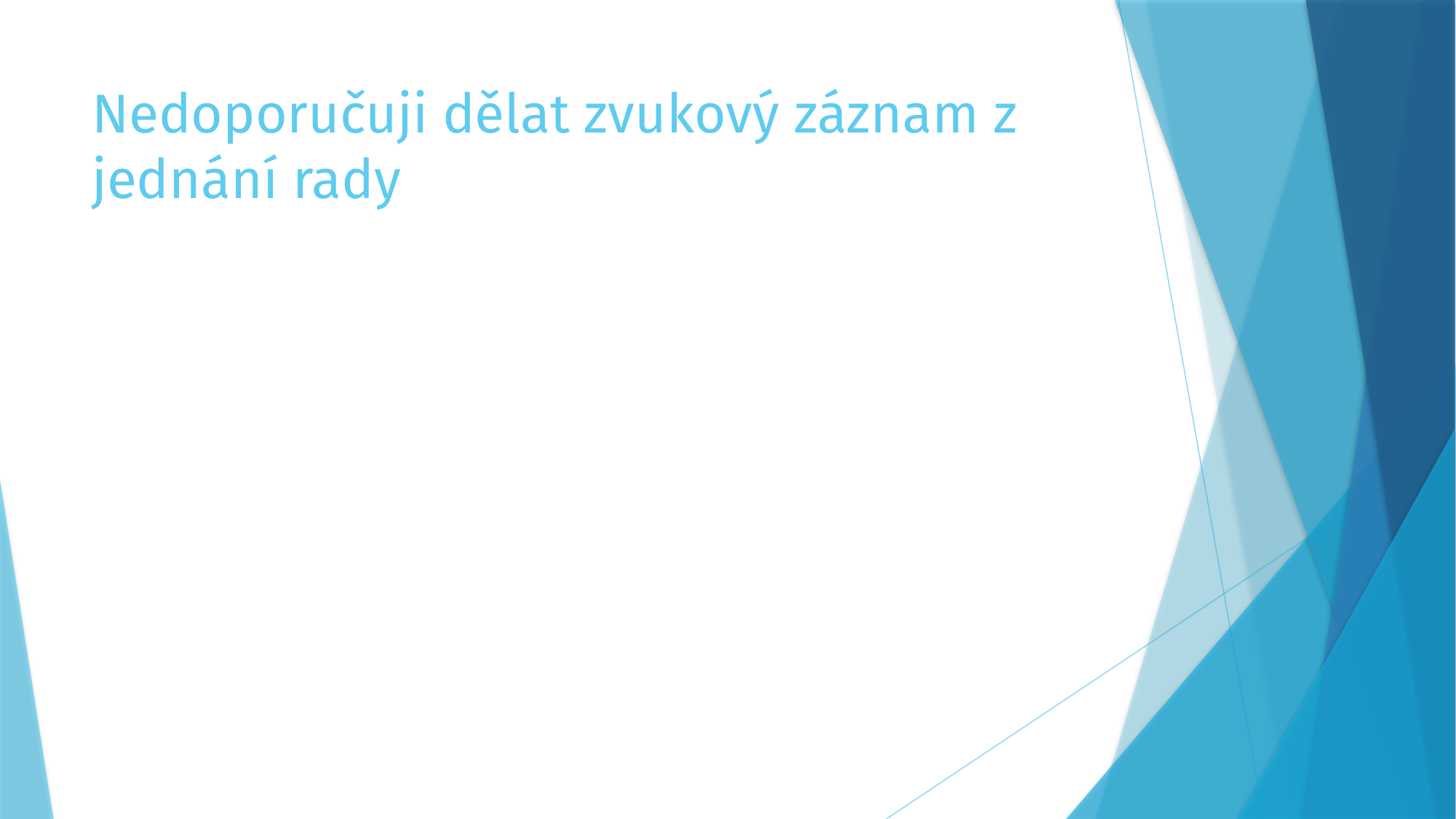

# Nedoporučuji dělat zvukový záznam z jednání rady